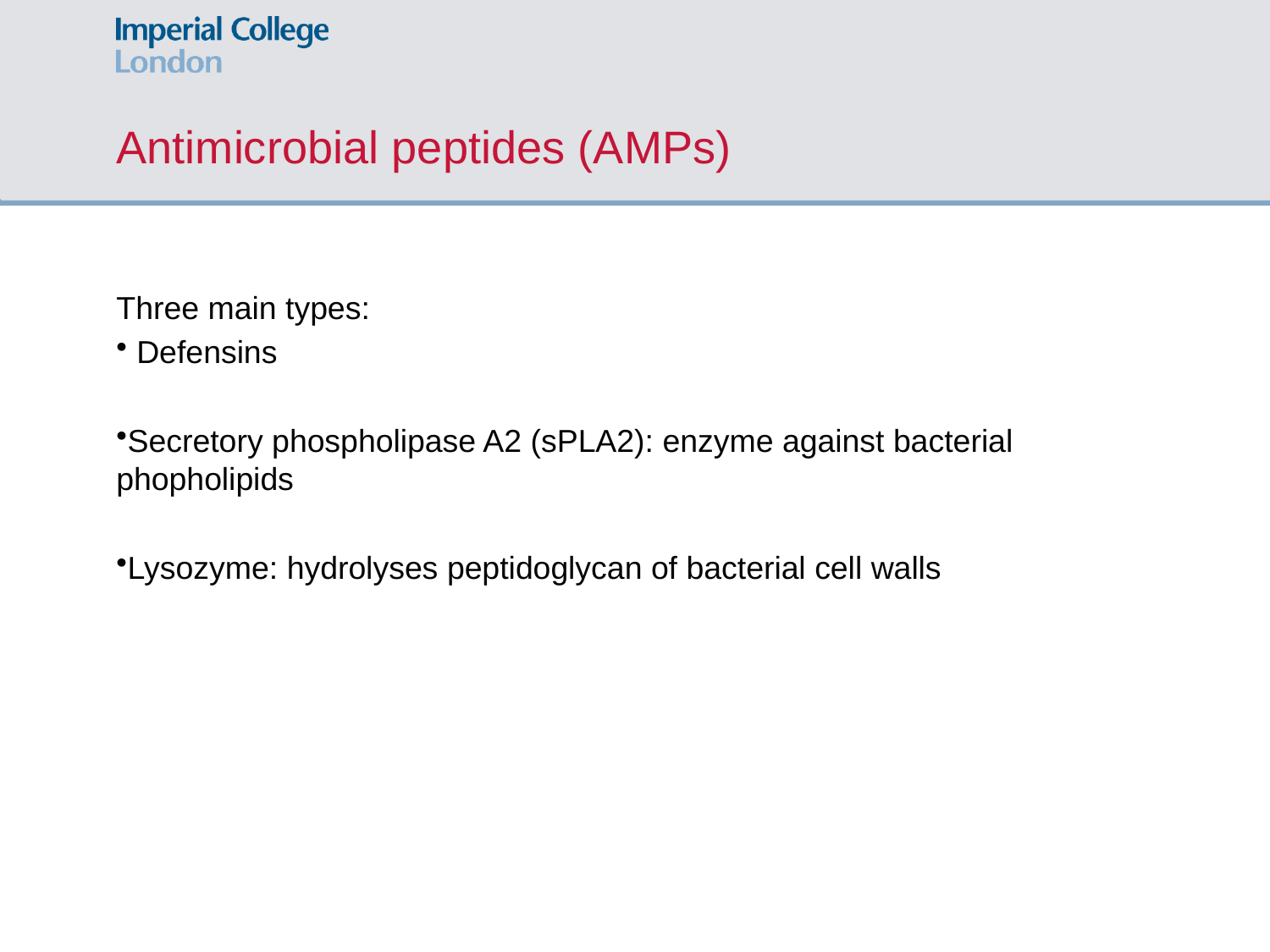

# Antimicrobial peptides (AMPs)
Three main types:
 Defensins

Secretory phospholipase A2 (sPLA2): enzyme against bacterial phopholipids

Lysozyme: hydrolyses peptidoglycan of bacterial cell walls